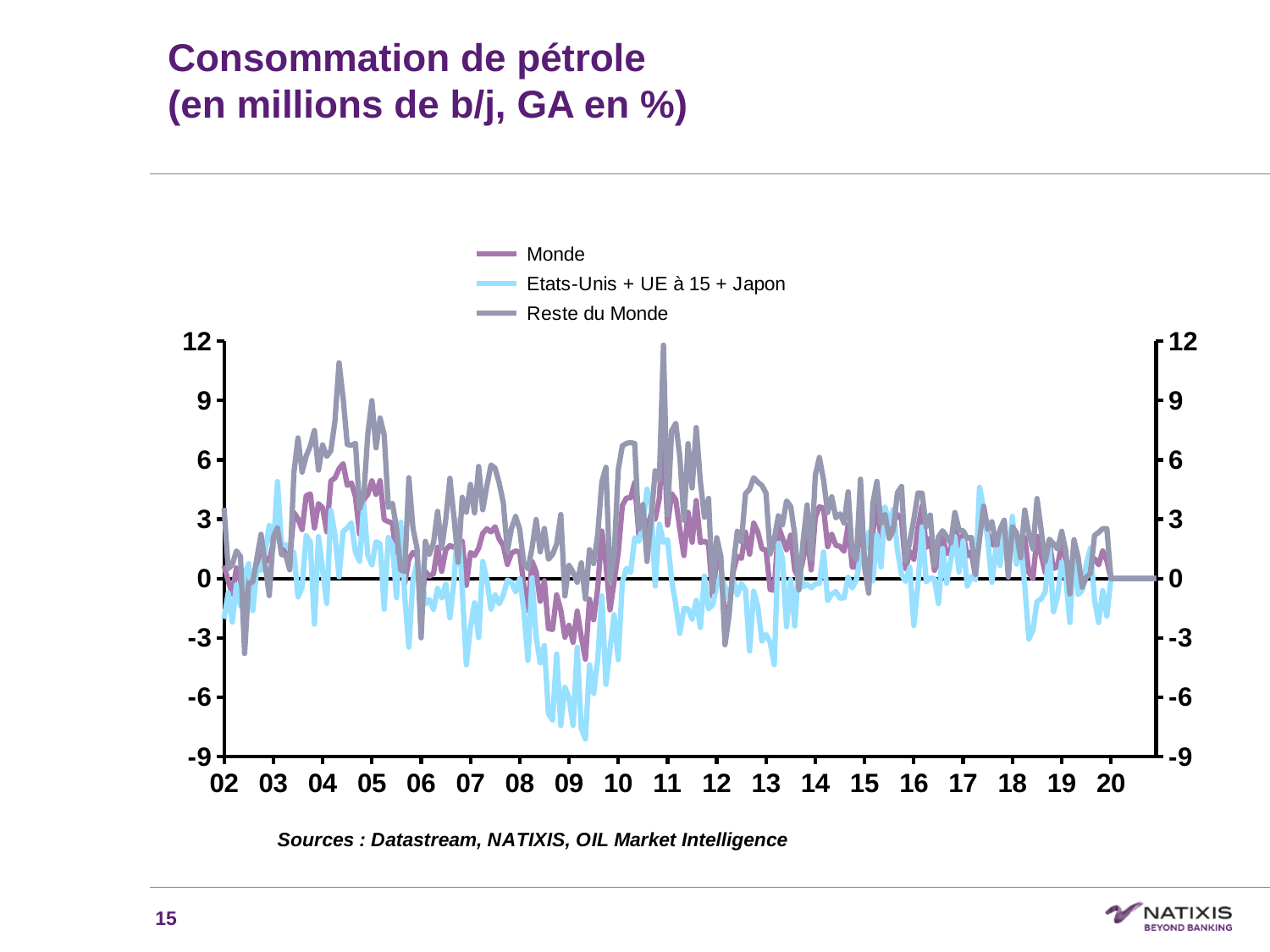

# Consommation de pétrole
(en millions de b/j, GA en %)

### Chart

| Category |  Monde  |  Etats-Unis + UE à 15 + Japon  |  Reste du Monde |
|---|---|---|---|
| 37271 | 0.6553079947575258 | -2.0451446750492264 | 3.570065950836643 |
| 37302 | -0.1290322580645098 | -0.7214094061661402 | 0.4869189872085178 |
| 37330 | -0.7843137254901933 | -2.201225740551571 | 0.7016604177825458 |
| 37361 | 0.5319148936170137 | -0.31977589259757355 | 1.394502288482613 |
| 37391 | -0.13333333333332975 | -1.3877376400438513 | 1.1143320656365585 |
| 37422 | -1.832460732984298 | 0.2056404230317277 | -3.7914570284423577 |
| 37452 | 0.263157894736854 | 0.7475277078412557 | -0.23483574840550414 |
| 37483 | -0.9043927648578864 | -1.6225250707122663 | -0.17917424045703623 |
| 37514 | 0.7915567282322122 | 0.554850982878885 | 1.027613827993279 |
| 37544 | 1.3140604467805517 | 0.4040456701944528 | 2.2391223700249263 |
| 37575 | 1.033591731266137 | 1.3709573508568607 | 0.6943904650861255 |
| 37605 | 0.8917197452229297 | 2.6836485269522647 | -0.8653967453008615 |
| 37636 | 1.822916666666674 | 1.5517063614805648 | 2.0997789706346914 |
| 37667 | 3.746770025839785 | 4.902985645445046 | 2.558998402262991 |
| 37695 | 1.4492753623188248 | 1.6867721552039194 | 1.2073825860326348 |
| 37726 | 1.4550264550264647 | 1.7286176361418715 | 1.1826197138482986 |
| 37756 | 0.9345794392523255 | 1.4452277657266865 | 0.43924250394526965 |
| 37787 | 3.3333333333333437 | 1.319261213720302 | 5.34966247765416 |
| 37817 | 3.0183727034120755 | -0.9274764910472744 | 7.115153136284591 |
| 37848 | 2.4771838331160145 | -0.4417261297995356 | 5.382274134387743 |
| 37879 | 4.188481675392652 | 2.1651164012822743 | 6.196859840383873 |
| 37909 | 4.280155642023353 | 1.8511306695744967 | 6.705025529378239 |
| 37940 | 2.5575447570332477 | -2.310801535450102 | 7.485268764634756 |
| 37970 | 3.7878787878787845 | 2.119875714142516 | 5.482031965794576 |
| 38001 | 3.5805626598465423 | 0.44926138382661573 | 6.759960826761491 |
| 38032 | 2.3661270236612797 | -1.258992805755399 | 6.175298804780893 |
| 38061 | 4.935064935064926 | 3.4408381265406573 | 6.464158082825322 |
| 38092 | 5.084745762711851 | 2.2100599426635448 | 7.962431515783952 |
| 38122 | 5.555555555555558 | 0.08820463475260887 | 10.912090502003323 |
| 38153 | 5.8064516129032295 | 2.377946127946129 | 9.10748657684124 |
| 38183 | 4.713375796178343 | 2.5588350019503103 | 6.782369833936852 |
| 38214 | 4.834605597964381 | 2.8143869782095043 | 6.734139718588028 |
| 38245 | 4.145728643216096 | 1.3270922277660357 | 6.837270985804866 |
| 38275 | 2.238805970149249 | 0.8717817996431343 | 3.5414136507165406 |
| 38306 | 3.990024937655856 | 3.8123243468304535 | 4.1534999521210425 |
| 38336 | 4.257907542579065 | 1.1679835108210135 | 7.296240891762773 |
| 38367 | 4.938271604938271 | 0.689829437776357 | 8.996982498491256 |
| 38398 | 4.257907542579065 | 1.8584157928420053 | 6.602684370038969 |
| 38426 | 4.950495049504955 | 1.7649687220733012 | 8.117780629874606 |
| 38457 | 2.977667493796532 | -1.5452088326788793 | 7.264027838190534 |
| 38487 | 2.8822055137844638 | 2.0749879826950757 | 3.5958823251640792 |
| 38518 | 2.8048780487804903 | 1.7009249743062727 | 3.802228412256259 |
| 38548 | 0.8515815085158085 | -0.9660488349095941 | 2.5280044900727106 |
| 38579 | 1.577669902912615 | 2.8445942495275878 | 0.430177158980527 |
| 38610 | -0.24125452352231624 | -0.911213767196295 | 0.3655004367615122 |
| 38640 | 0.9732360097323589 | -3.4696249873648166 | 5.097588439523326 |
| 38671 | 1.318944844124692 | -0.032587170681563915 | 2.558209023835234 |
| 38701 | 1.1668611435239118 | 0.7858355566335407 | 1.5201259275916312 |
| 38732 | -1.4117647058823568 | 0.38646858060631395 | -2.998759744861812 |
| 38763 | 0.3500583430571691 | -1.2928638747251031 | 1.884067781312737 |
| 38791 | 0.11792452830190481 | -1.0684229784120092 | 1.2281703001940647 |
| 38822 | 0.24096385542169418 | -1.5616906661141683 | 1.8090474903126985 |
| 38852 | 1.5834348355663996 | -0.49969913402925226 | 3.398135697518101 |
| 38883 | 0.3558718861209842 | -0.9751907432671514 | 1.5340578737868427 |
| 38913 | 1.4475271411338753 | -0.2893133288955019 | 2.994845125678558 |
| 38944 | 1.6726403823177804 | -1.986294567484348 | 5.066322770817955 |
| 38975 | 1.5719467956469169 | -0.12039242808472572 | 3.0851331852224995 |
| 39005 | 1.8072289156626509 | 2.960810492421273 | 0.8236423294122996 |
| 39036 | 1.893491124260338 | -0.5792377131394244 | 4.103541012998657 |
| 39066 | -0.34602076124566894 | -4.367810559753571 | 3.3557790280423605 |
| 39097 | 1.312649164677815 | -2.459877006149702 | 4.7582081373579 |
| 39128 | 1.1627906976744207 | -1.2265582921216378 | 3.3241794746866393 |
| 39156 | 1.5312131919905658 | -2.988386714993718 | 5.664930203188789 |
| 39187 | 2.2836538461538325 | 0.8655844668367996 | 3.4763559115752907 |
| 39217 | 2.5179856115107757 | -0.06047538914597528 | 4.679509786633718 |
| 39248 | 2.3640661938534313 | -1.5511786917032255 | 5.743987313893051 |
| 39278 | 2.6159334126040434 | -0.8216715881370962 | 5.580777322555641 |
| 39309 | 1.9976498237367801 | -1.276725098794218 | 4.830790811853425 |
| 39340 | 1.666666666666683 | -0.8411981945014468 | 3.83931745467474 |
| 39370 | 0.7100591715976323 | -0.07627765064835978 | 1.394731016161166 |
| 39401 | 1.2775842044134844 | -0.19420414134025954 | 2.533852877225473 |
| 39431 | 1.388888888888884 | -0.6693676237449542 | 3.141810076937901 |
| 39462 | 1.3427561837455748 | -0.012814598390498144 | 2.495532016912949 |
| 39493 | -0.34482758620689724 | -1.6160614698227826 | 0.7544743328689485 |
| 39522 | -1.6241299303944357 | -4.145380607446947 | 0.49301035108311186 |
| 39553 | 0.8648648648648782 | 0.03130053732589566 | 1.548265685813277 |
| 39583 | 0.35087719298245723 | -2.9387776579231306 | 2.98372323177023 |
| 39614 | -1.1547344110854452 | -4.268166269306517 | 1.3475797717237281 |
| 39644 | -0.11587485515642815 | -3.386407766990307 | 2.5338227582590633 |
| 39675 | -2.5345622119815725 | -6.838242841014042 | 0.9722338379191786 |
| 39706 | -2.576112412177989 | -7.159114421684254 | 1.2153372132831075 |
| 39736 | -0.8225616921268997 | -3.819338422391849 | 1.7489082969432523 |
| 39767 | -1.6055045871559703 | -7.432022642272318 | 3.2354917275552175 |
| 39797 | -2.9680365296803624 | -5.505028753831742 | -0.8872358551332726 |
| 39828 | -2.3709902370990354 | -6.031322892369218 | 0.6655750951580996 |
| 39859 | -3.2295271049596286 | -7.424482906305907 | 0.3127193822196839 |
| 39887 | -1.6509433962264008 | -3.4814657686800587 | -0.18476829630886815 |
| 39918 | -2.954471317395968 | -7.590612777053463 | 0.78970643979277 |
| 39948 | -4.0792540792540795 | -8.115580613683182 | -1.0345955671873686 |
| 39979 | -1.0514018691588634 | -4.358301074686666 | 1.459133973160176 |
| 40009 | -2.088167053364265 | -5.812364337969278 | 0.7548636540310572 |
| 40040 | -0.47281323877067516 | -4.0818574930454155 | 2.2404903402149623 |
| 40071 | 2.4038461538461453 | -0.8803209271228019 | 4.89599188229326 |
| 40101 | 0.7109004739336511 | -5.346702293711458 | 5.62434282526123 |
| 40132 | -1.5850815850815825 | -3.548906663754736 | -0.12202810714068146 |
| 40162 | -0.14117647058824456 | -1.8284182305630114 | 1.1781970649895168 |
| 40193 | 1.3095238095238049 | -4.102564102564099 | 5.5006337135614425 |
| 40224 | 3.694874851013097 | -0.17416861699230957 | 6.709929168257167 |
| 40252 | 4.076738609112707 | 0.5137221504903478 | 6.836315666290771 |
| 40283 | 4.081632653061229 | 0.29910550523435386 | 6.88243037128351 |
| 40313 | 4.8602673147023046 | 2.0532184789663344 | 6.826164208090568 |
| 40344 | 2.2432113341204207 | 1.8821997679091762 | 2.501569811015014 |
| 40374 | 3.3175355450236976 | 2.72561738932513 | 3.7399496467148463 |
| 40405 | 2.375296912114022 | 4.519741564967683 | 0.8627848101265823 |
| 40436 | 3.2863849765258246 | 3.746486790331649 | 2.9564691656590147 |
| 40466 | 2.994117647058836 | -0.3829168762926938 | 5.448783064483376 |
| 40497 | 4.0596873519658905 | 2.7511250742973337 | 5.00111995764525 |
| 40527 | 7.503676696512729 | 1.8351630345731618 | 11.80456835605652 |
| 40558 | 2.7027027027027195 | 1.9626806235066407 | 3.223610443696967 |
| 40589 | 4.287356321839075 | -0.08451011395236296 | 7.474462419015082 |
| 40617 | 3.98617511520738 | -1.3009729966109052 | 7.838763642157276 |
| 40648 | 2.491349480968852 | -2.773948515965685 | 6.149936467598471 |
| 40678 | 1.1587485515643037 | -1.5147135341388673 | 2.9474335667040608 |
| 40709 | 3.34872979214782 | -1.5390598955439372 | 6.825547387558295 |
| 40739 | 1.83486238532109 | -2.057829723591631 | 4.585665635886782 |
| 40770 | 3.944315545243615 | -1.1071732739910578 | 7.6363928435172035 |
| 40801 | 1.8181818181818077 | -2.478801506244388 | 4.922974533638658 |
| 40831 | 1.8904563367410976 | 0.1262590836396127 | 3.1018803945746187 |
| 40862 | 1.743524377475314 | -1.5315538660716665 | 4.049258217783391 |
| 40892 | -0.9305522866869143 | -1.3301153124162024 | -0.6544227832023464 |
| 40923 | 1.064073226544604 | -0.37940076996036964 | 2.0677348023431463 |
| 40954 | 0.7384547558690668 | 0.1746200649368479 | 1.1205828510142402 |
| 40983 | -2.171504542432978 | -0.4042977403633019 | -3.3500775651917225 |
| 41014 | -1.5304974116587933 | -1.0032182211580198 | -1.8660757904090164 |
| 41044 | 0.3436426116838476 | -0.08202634027004718 | 0.6160931319368679 |
| 41075 | 1.1173184357541999 | -0.8241002553467713 | 2.390169100780648 |
| 41105 | 1.013513513513531 | -0.25685258388068455 | 1.8542036028177833 |
| 41136 | 2.34375 | -0.5630363297311702 | 4.29570658393037 |
| 41167 | 1.227678571428581 | -3.666290005312267 | 4.514367143226594 |
| 41197 | 2.8026905829596327 | -0.6392786755218482 | 5.097979945709019 |
| 41228 | 2.348993288590595 | -1.4393111093872535 | 4.872999724661531 |
| 41258 | 1.5033185840708008 | -3.159979637375321 | 4.7041057116290474 |
| 41289 | 1.430997396128153 | -2.8257185911931826 | 4.31977215681314 |
| 41320 | -0.5557986870897258 | -3.2235945645136987 | 1.235334633558005 |
| 41348 | -0.5956964892412153 | -4.35522590899623 | 1.9880012046271878 |
| 41379 | 2.6285714285714246 | 1.77873438559768 | 3.174192215660865 |
| 41409 | 2.0547945205479534 | 1.0193873787006646 | 2.7129113423012274 |
| 41440 | 1.453038674033147 | -2.4401932149172634 | 3.9254254282342194 |
| 41470 | 2.195094760312144 | -0.05002219688465814 | 3.6500516105281378 |
| 41501 | 0.41330425299890283 | -2.4045616583260543 | 2.2173967143137574 |
| 41532 | 0.01102535832413487 | 0.9575809002789315 | -0.5749046915983214 |
| 41562 | 0.9651035986913747 | -0.4180965670924963 | 1.8371424941485248 |
| 41593 | 2.172677595628425 | -0.29697865380421407 | 3.7190786525398423 |
| 41623 | 0.4348347301082134 | -0.4674268234842405 | 1.0076138980813498 |
| 41654 | 3.088810071065873 | -0.2829518888611715 | 5.220286925396289 |
| 41685 | 3.6278966020669046 | -0.25878353984617464 | 6.1224424009841405 |
| 41713 | 3.561419099049834 | 1.3402991068168557 | 4.99292254029331 |
| 41744 | 1.6135857461024417 | -1.1034689072656811 | 3.334422184244068 |
| 41774 | 2.237136465324374 | -0.7941960421737781 | 4.132118528289586 |
| 41805 | 1.6783749931928327 | -0.6585541753682089 | 3.071534381823038 |
| 41835 | 1.6286858152701589 | -1.000126442481375 | 3.2714827884204656 |
| 41866 | 1.3759923543913422 | -0.9707575452779116 | 2.8105234918934574 |
| 41897 | 2.7185536324550785 | 0.06419480475530204 | 4.386961469375161 |
| 41927 | 0.5854080034562781 | -0.47662625705617856 | 1.2401400061965218 |
| 41958 | 0.5776142392606598 | -0.06038012917513047 | 0.9616327365201904 |
| 41988 | 3.517871481585977 | 1.107695432464606 | 5.025570488012265 |
| 42019 | 0.9003886997363875 | 1.4622066561266411 | 0.5638079588724976 |
| 42050 | 0.42099422557246857 | 2.3486190397210116 | -0.74179932065217 |
| 42078 | 2.2893289328932864 | -0.12270305013674099 | 3.7897929824219023 |
| 42109 | 3.8915494964328445 | 2.2086815452478037 | 4.911613217657873 |
| 42139 | 1.969365426695835 | 0.5792352954496094 | 2.797268243865947 |
| 42170 | 3.367753545567509 | 3.610318615245034 | 3.2283816352166816 |
| 42200 | 2.294927116206158 | 2.7326459336789455 | 2.032702313511048 |
| 42231 | 2.8431855676729567 | 3.5136447862621267 | 2.44841803773459 |
| 42262 | 3.245470936721895 | 1.422758280350922 | 4.343700794882555 |
| 42292 | 2.9776541711856064 | 0.20060876489178536 | 4.660639677147915 |
| 42323 | 0.5019781341727869 | -0.14591473330156646 | 0.8880070396217521 |
| 42353 | 1.3626834381551323 | 0.5617692604489521 | 1.8450098298781414 |
| 42384 | 0.9732490637708757 | -2.3768626589274255 | 2.99820478083066 |
| 42415 | 2.5521747404478434 | -0.3044808677707622 | 4.329036248606566 |
| 42444 | 3.6770953205493617 | 2.6112675367540916 | 4.315126208292219 |
| 42475 | 1.5822784810126667 | -0.16735994637304685 | 2.6154913142755642 |
| 42505 | 2.0386266094420513 | 0.028267331912834592 | 3.2100781763672037 |
| 42536 | 0.4145077720207224 | -0.01489082098067307 | 0.6621424714853941 |
| 42566 | 0.8394543546694555 | -1.266407699769878 | 2.1096702813911072 |
| 42597 | 2.083333333333326 | 1.5212947060736504 | 2.4177035342396236 |
| 42628 | 1.2474012474012586 | -0.2433286719959682 | 2.1204594302179025 |
| 42658 | 1.4859228362877897 | 0.9483447993533733 | 1.7978303862949074 |
| 42689 | 2.8910052910052997 | 2.1226671675270037 | 3.344106586282436 |
| 42719 | 1.6546018614270963 | 0.3274858501794986 | 2.4437473618059036 |
| 42750 | 2.2316684378321128 | 1.9127412371680474 | 2.4143820510627467 |
| 42781 | 1.134020618556697 | -0.3859545160738276 | 2.0374674942873705 |
| 42809 | 1.3485477178423189 | 0.10533518872795078 | 2.08060962611325 |
| 42840 | 0.10384215991694479 | -0.0630353945487716 | 0.1997157603516042 |
| 42870 | 2.9442691903259766 | 4.616468330396661 | 1.9999054708549568 |
| 42901 | 3.611971104231171 | 3.5308446393145676 | 3.6584421654352273 |
| 42931 | 2.289281997918846 | 1.9351133107937457 | 2.4958465811422803 |
| 42962 | 1.73469387755103 | -0.19490901777150516 | 2.872613163129989 |
| 42993 | 1.642710472279263 | 1.5399403912710996 | 1.7015054333663349 |
| 43023 | 1.8237862830721818 | 0.6629415822366758 | 2.491698171871004 |
| 43054 | 2.8467994076024405 | 2.6672618148276817 | 2.9514242345735964 |
| 43084 | 0.508646998982698 | 1.2580852679621168 | 0.07221304131928008 |
| 43115 | 2.8066528066527985 | 3.1410023769007367 | 2.616041943113423 |
| 43146 | 1.7329255861366022 | 0.7194543634586381 | 2.321008369443023 |
| 43174 | 1.3306038894575156 | 1.8238565843320398 | 1.0457737994397753 |
| 43205 | 2.0746887966804906 | -0.35637717604012353 | 3.4677093362002642 |
| 43235 | 0.3064351378958108 | -3.0656059216425446 | 2.259624894801182 |
| 43266 | 0.0 | -2.6112726387370166 | 1.4939543790436494 |
| 43296 | 2.136317395727372 | -1.157391025466603 | 4.046823337925831 |
| 43327 | 1.1845536609829566 | -1.0416570907833544 | 2.4582406567901005 |
| 43358 | 0.3030303030302939 | -0.6698415887975484 | 0.8587279871814291 |
| 43388 | 1.8163471241170681 | 1.509707534296334 | 1.9896294243459067 |
| 43419 | 0.49999999999998934 | -1.6798611331527935 | 1.766799266245478 |
| 43449 | 0.6072874493927127 | -0.8880096188563225 | 1.4883897944042213 |
| 43480 | 1.8200202224469164 | 0.8245216469422889 | 2.390451868477639 |
| 43511 | 0.9018036072144353 | 0.05236900857197302 | 1.3869865709472906 |
| 43539 | -1.3131313131313105 | -2.2242359337672046 | -0.7829602288161208 |
| 43570 | 1.8292682926829285 | 1.5874058333041896 | 1.9627352976210322 |
| 43600 | 0.40733197556006573 | -0.8130548452897401 | 1.077406022746974 |
| 43631 | -0.4980079681274896 | -0.5986004552735902 | -0.4427850718175863 |
| 43661 | 0.29880478087649376 | 0.7345313857971991 | 0.05870448471365641 |
| 43692 | 0.7127209286188707 | 1.5373903356078467 | 0.25701797586801245 |
| 43723 | 1.007049345417932 | -1.083868882791883 | 2.183266803417272 |
| 43753 | 0.6937561942517156 | -2.2262020594378096 | 2.336062589965926 |
| 43784 | 1.3930348258706537 | -0.6170265684317555 | 2.521594857396292 |
| 43814 | 0.9054325955734299 | -1.9031459938039896 | 2.521633300138304 |
| 43845 | None | None | None |
| 43876 | None | None | None |
| 43905 | None | None | None |
| 43936 | None | None | None |
| 43966 | None | None | None |
| 43997 | None | None | None |
| 44027 | None | None | None |
| 44058 | None | None | None |
| 44089 | None | None | None |
| 44119 | None | None | None |
| 44150 | None | None | None |
| 44180 | None | None | None |